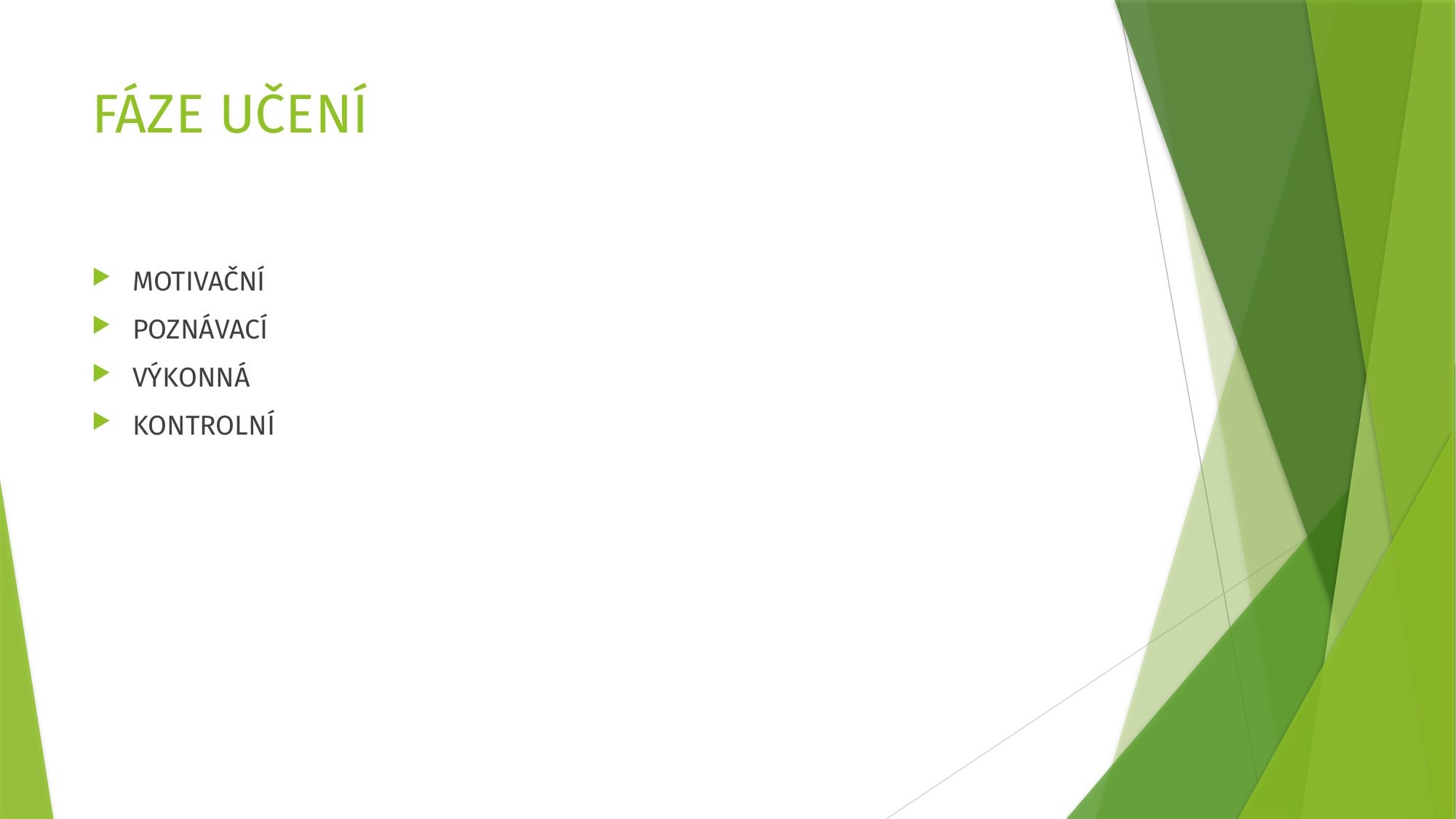

# FÁZE UČENÍ
MOTIVAČNÍ
POZNÁVACÍ
VÝKONNÁ
KONTROLNÍ